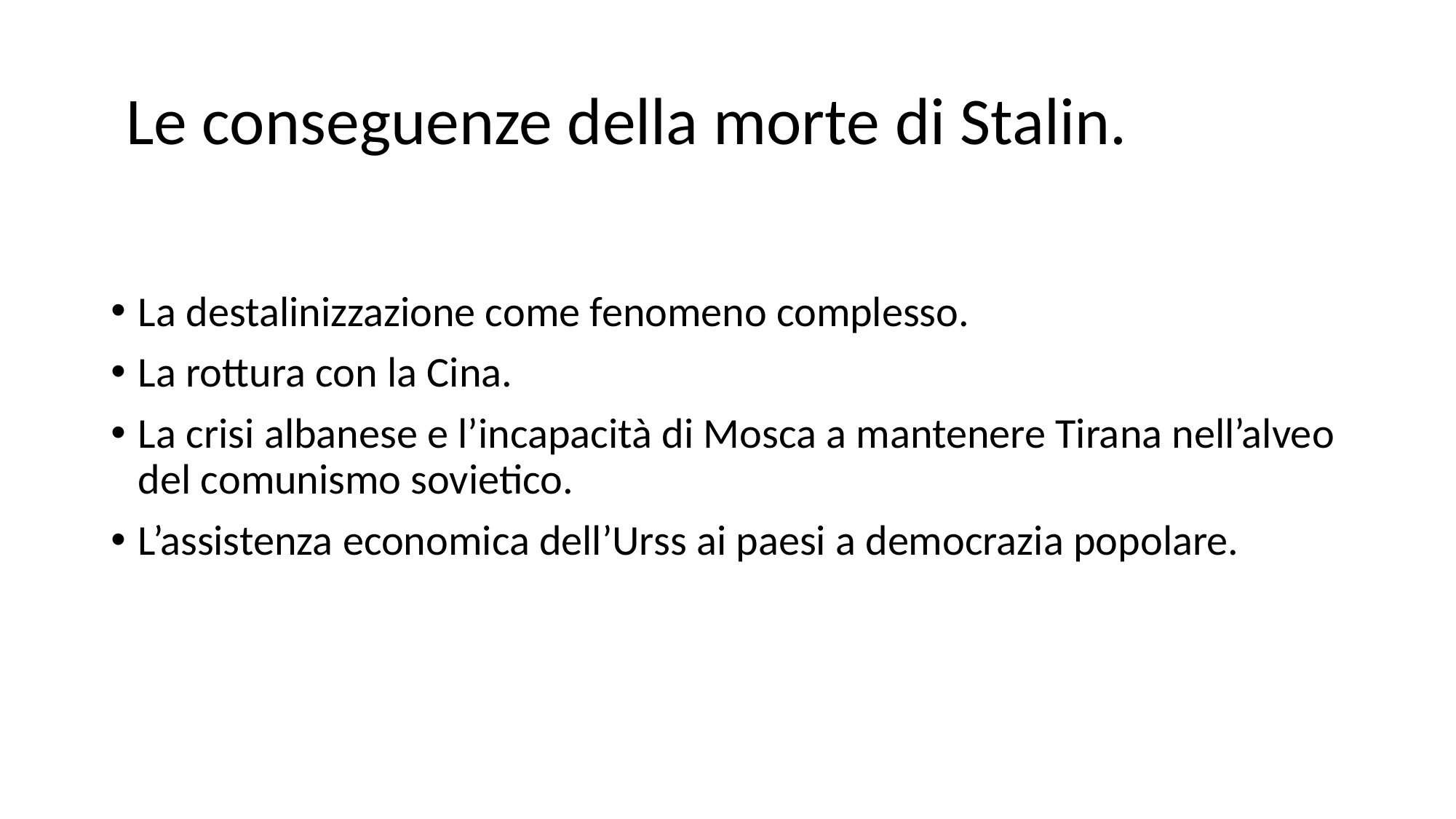

# Le conseguenze della morte di Stalin.

La destalinizzazione come fenomeno complesso.
La rottura con la Cina.
La crisi albanese e l’incapacità di Mosca a mantenere Tirana nell’alveo del comunismo sovietico.
L’assistenza economica dell’Urss ai paesi a democrazia popolare.